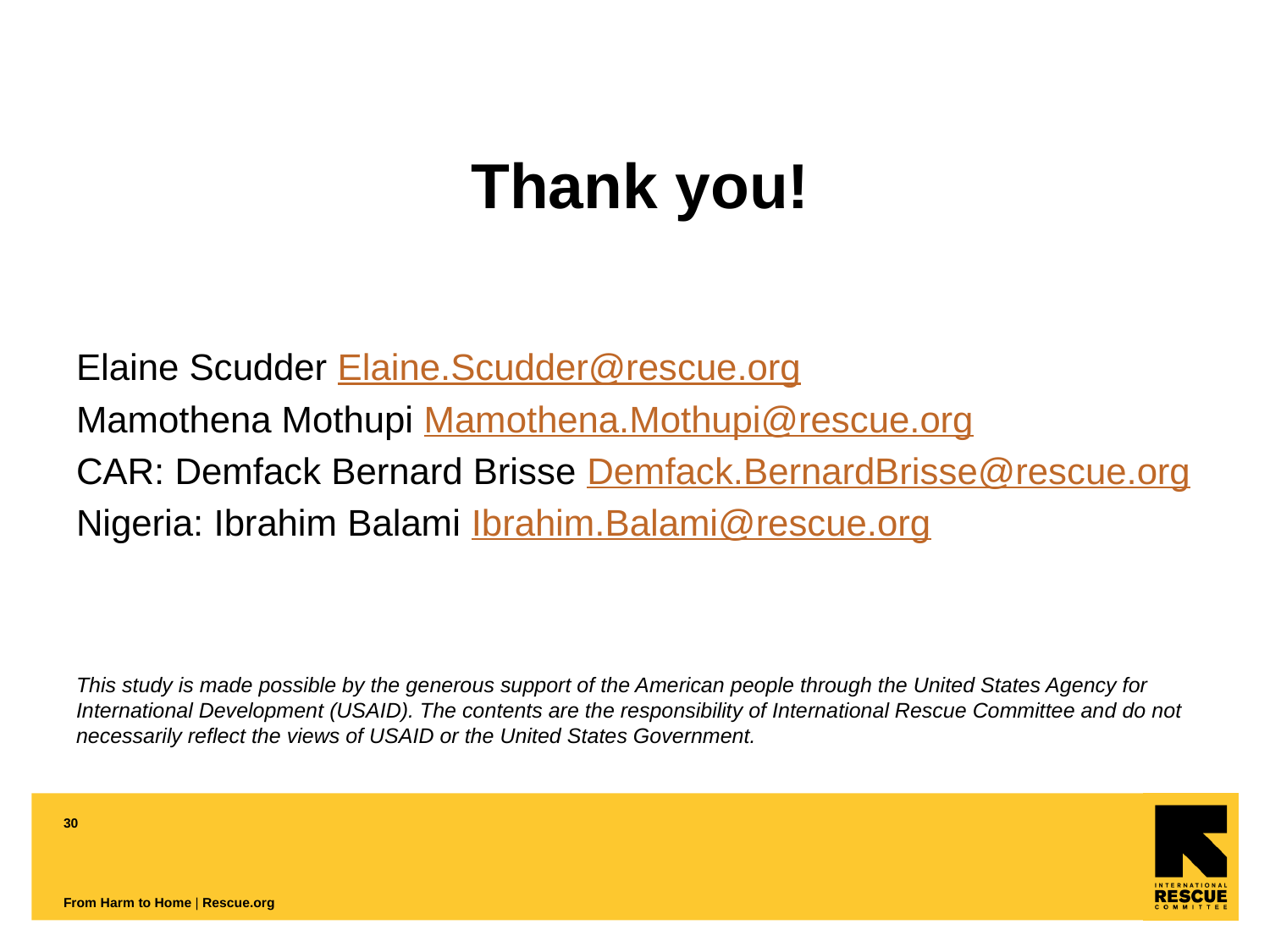

# Thank you!
Elaine Scudder Elaine.Scudder@rescue.org
Mamothena Mothupi Mamothena.Mothupi@rescue.org
CAR: Demfack Bernard Brisse Demfack.BernardBrisse@rescue.org
Nigeria: Ibrahim Balami Ibrahim.Balami@rescue.org

This study is made possible by the generous support of the American people through the United States Agency for International Development (USAID). The contents are the responsibility of International Rescue Committee and do not necessarily reflect the views of USAID or the United States Government.